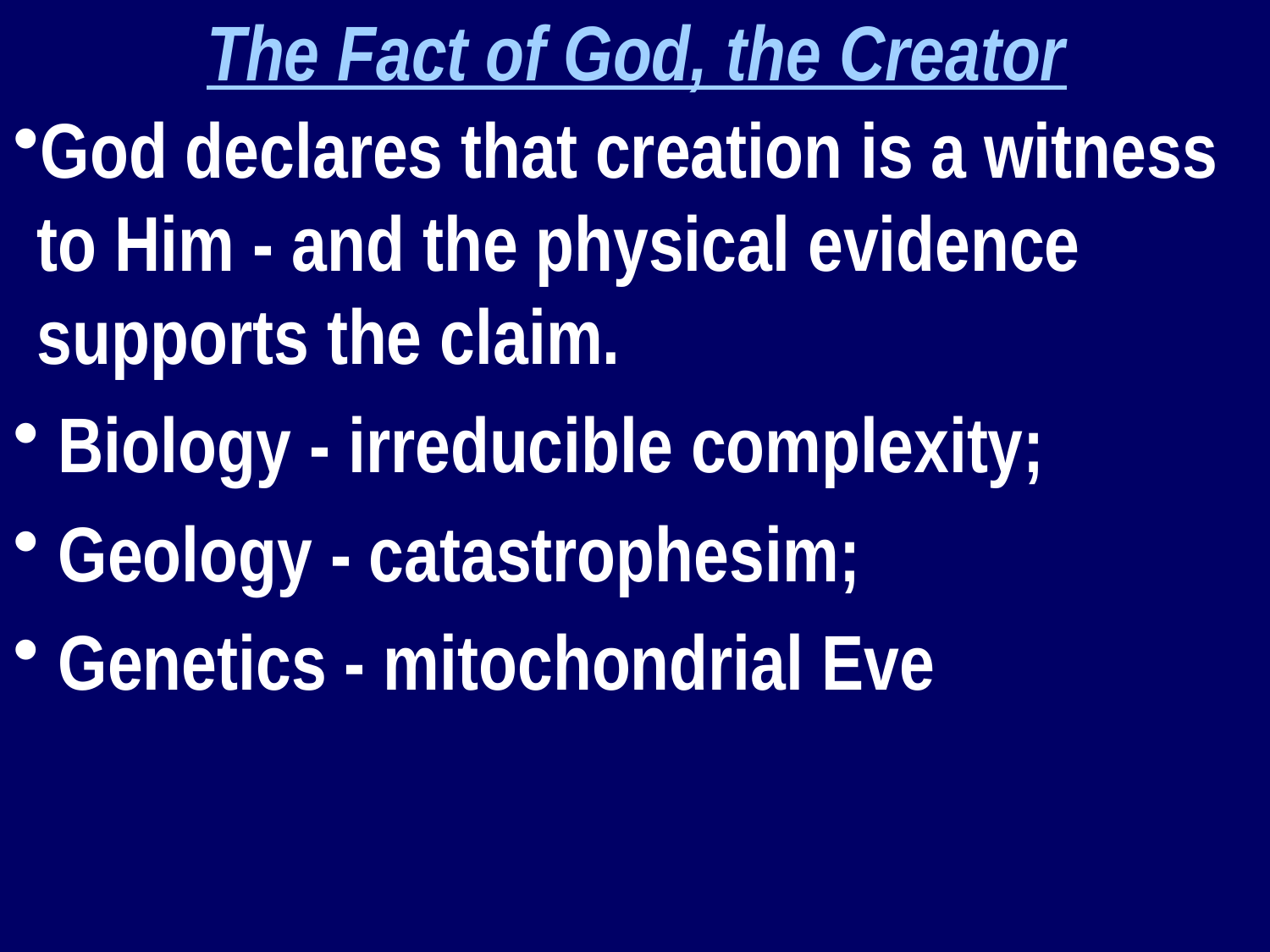

The Fact of God, the Creator
God declares that creation is a witness to Him - and the physical evidence supports the claim.
 Biology - irreducible complexity;
 Geology - catastrophesim;
 Genetics - mitochondrial Eve